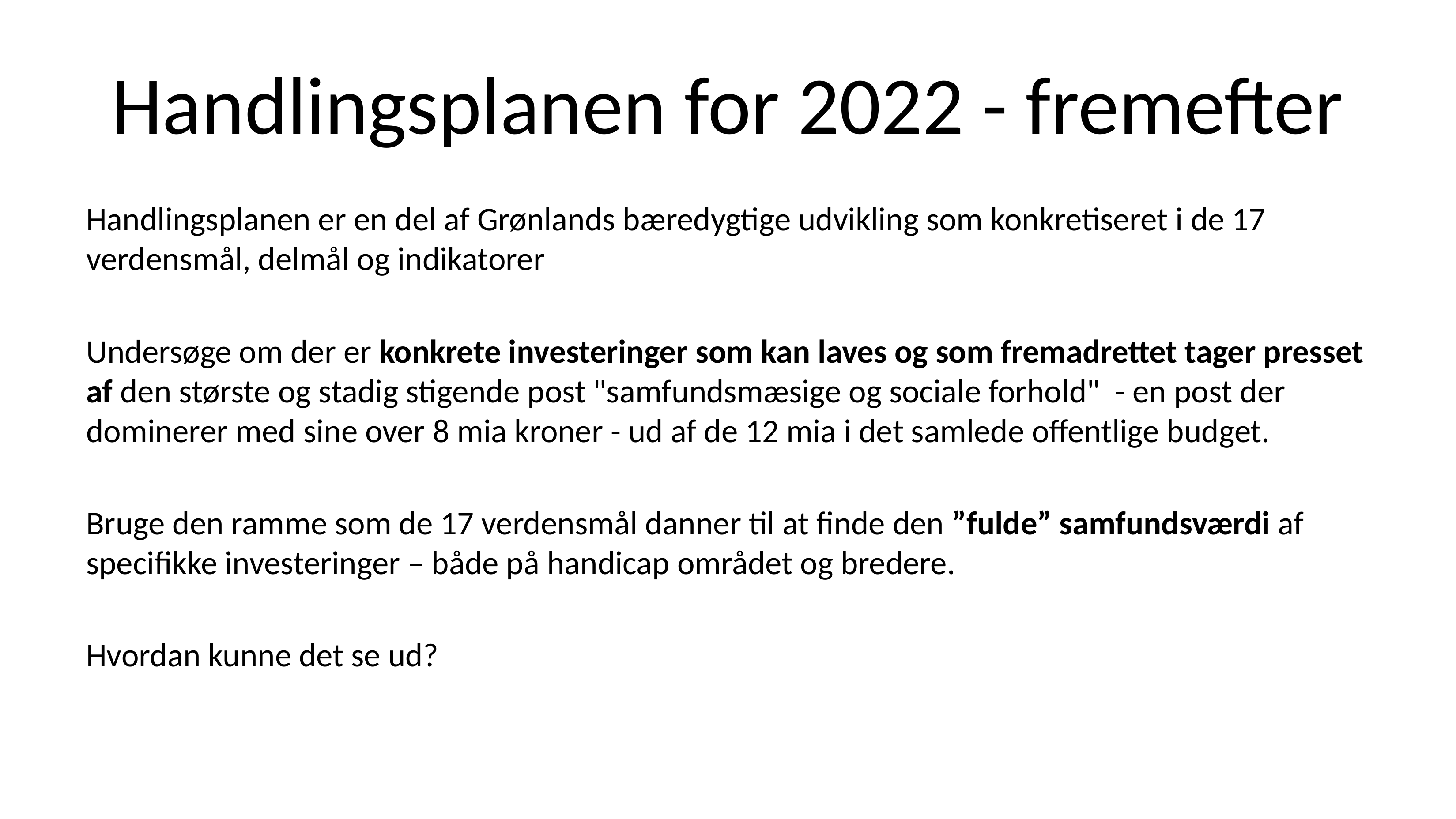

# Handlingsplanen for 2022 - fremefter
Handlingsplanen er en del af Grønlands bæredygtige udvikling som konkretiseret i de 17 verdensmål, delmål og indikatorer

Undersøge om der er konkrete investeringer som kan laves og som fremadrettet tager presset af den største og stadig stigende post "samfundsmæsige og sociale forhold"  - en post der dominerer med sine over 8 mia kroner - ud af de 12 mia i det samlede offentlige budget.

Bruge den ramme som de 17 verdensmål danner til at finde den ”fulde” samfundsværdi af specifikke investeringer – både på handicap området og bredere.

Hvordan kunne det se ud?